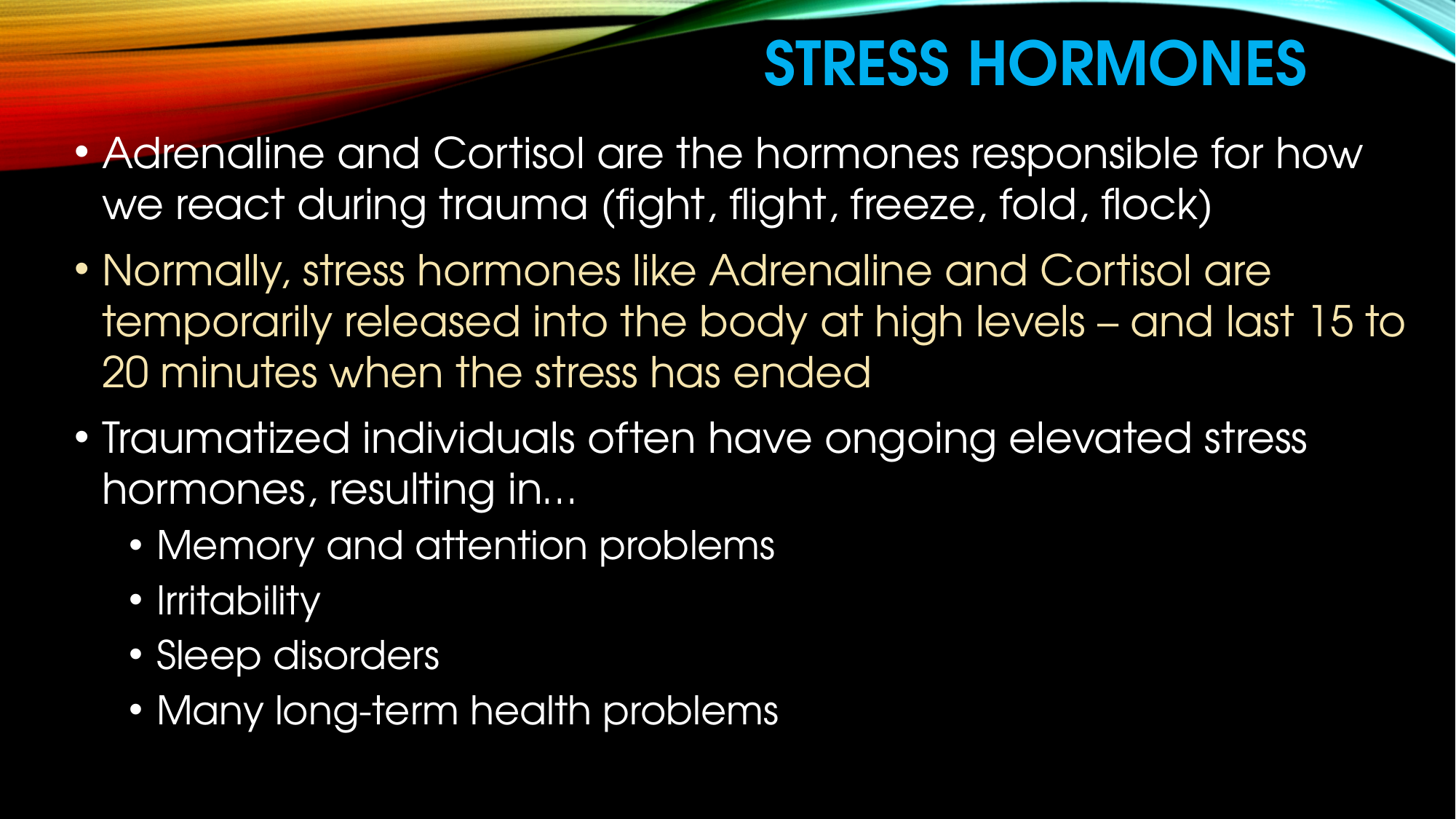

# Stress hormones
Adrenaline and Cortisol are the hormones responsible for how we react during trauma (fight, flight, freeze, fold, flock)
Normally, stress hormones like Adrenaline and Cortisol are temporarily released into the body at high levels – and last 15 to 20 minutes when the stress has ended
Traumatized individuals often have ongoing elevated stress hormones, resulting in…
Memory and attention problems
Irritability
Sleep disorders
Many long-term health problems